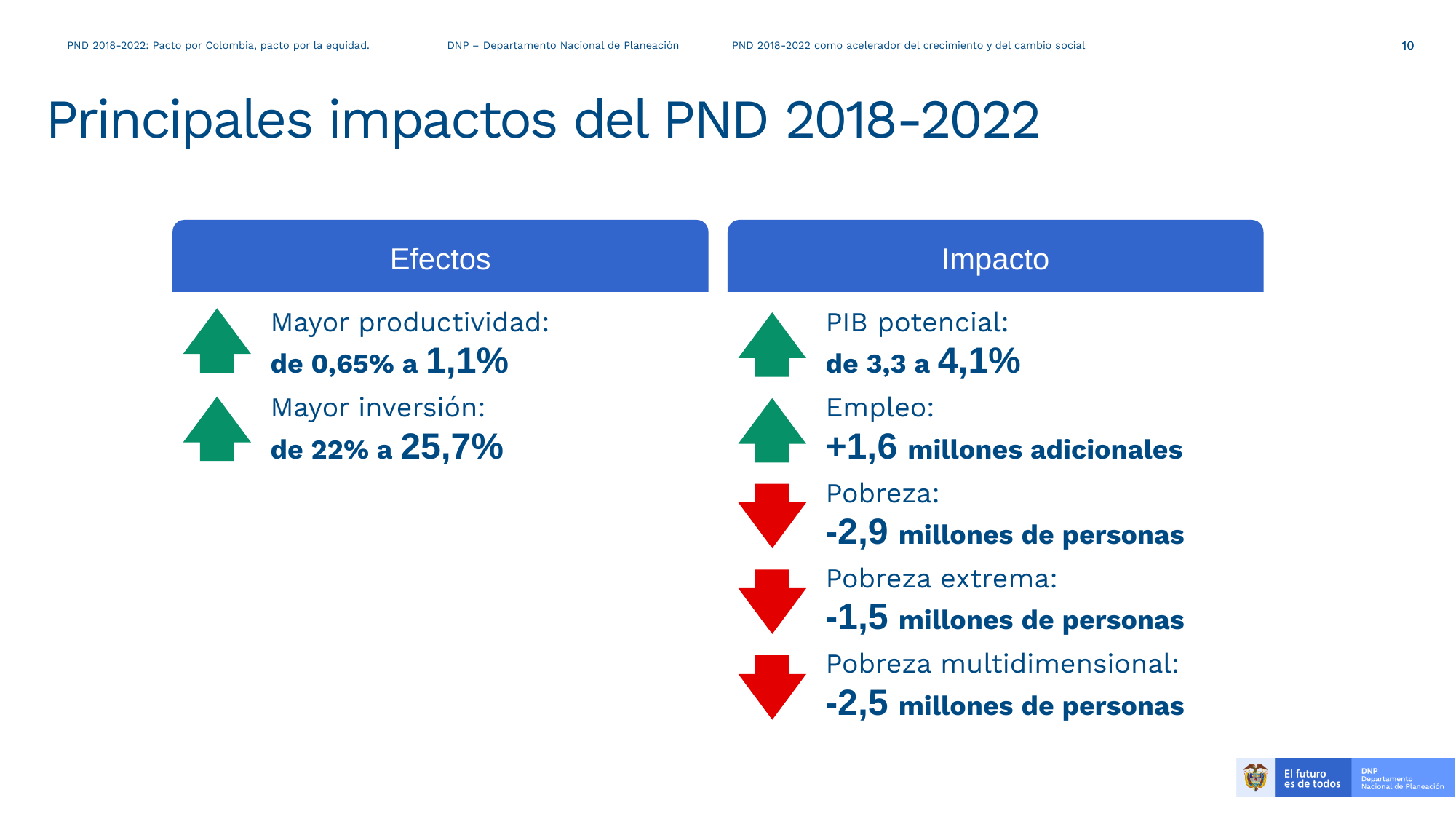

PND 2018-2022: Pacto por Colombia, pacto por la equidad.		DNP – Departamento Nacional de Planeación		PND 2018-2022 como acelerador del crecimiento y del cambio social
# Principales impactos del PND 2018-2022
Efectos
Impacto
Mayor productividad:
de 0,65% a 1,1%
Mayor inversión:
de 22% a 25,7%
PIB potencial:
de 3,3 a 4,1%
Empleo:
+1,6 millones adicionales
Pobreza:
-2,9 millones de personas
Pobreza extrema:
-1,5 millones de personas
Pobreza multidimensional:
-2,5 millones de personas